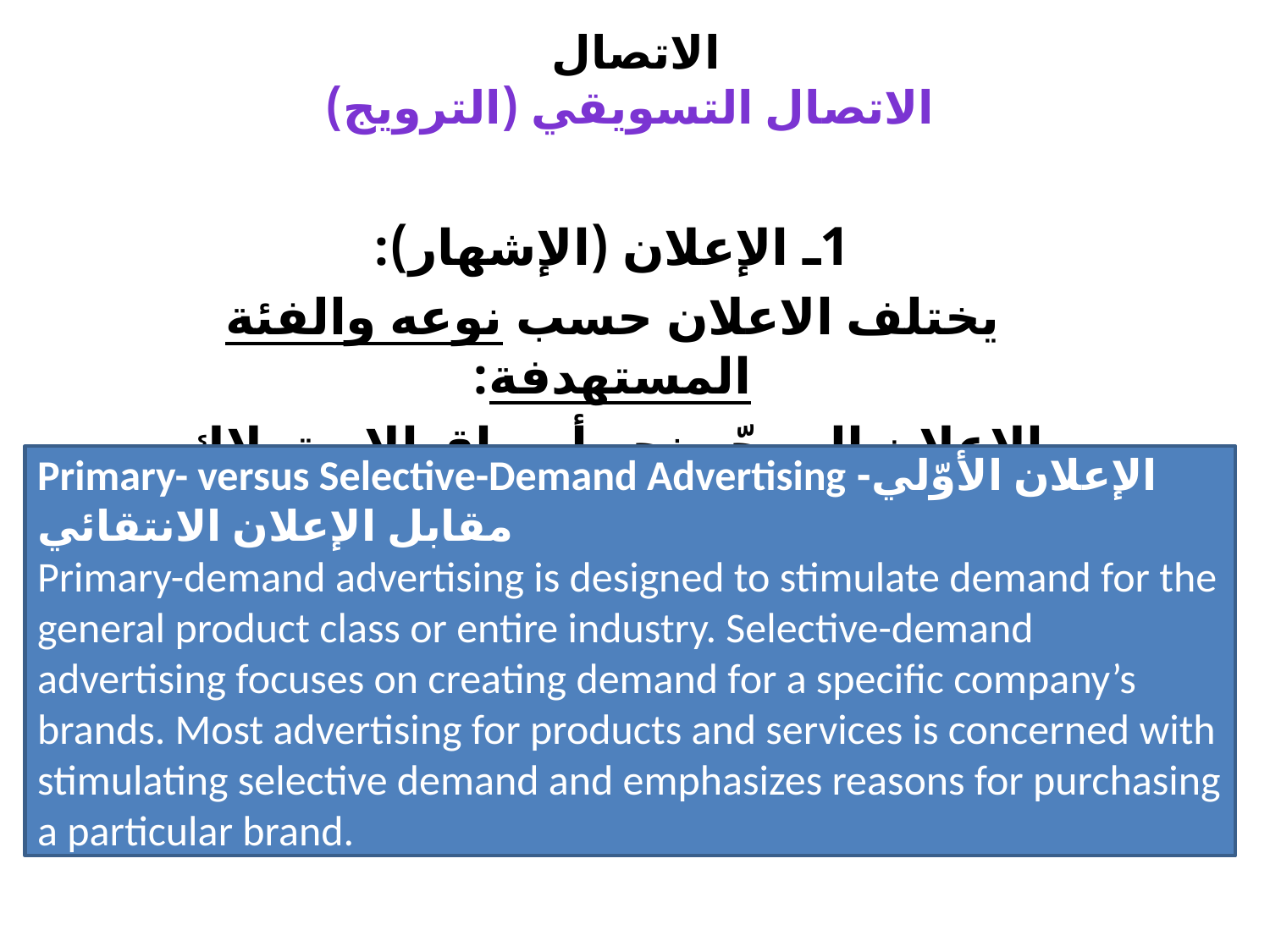

# الاتصال الاتصال التسويقي (الترويج)
1ـ الإعلان (الإشهار):
يختلف الاعلان حسب نوعه والفئة المستهدفة:
الإعلان الموجّه نحو أسواق الاستهلاك النهائي
Primary- versus Selective-Demand Advertising الإعلان الأوّلي- مقابل الإعلان الانتقائي
Primary-demand advertising is designed to stimulate demand for the
general product class or entire industry. Selective-demand advertising focuses on creating demand for a specific company’s brands. Most advertising for products and services is concerned with stimulating selective demand and emphasizes reasons for purchasing a particular brand.